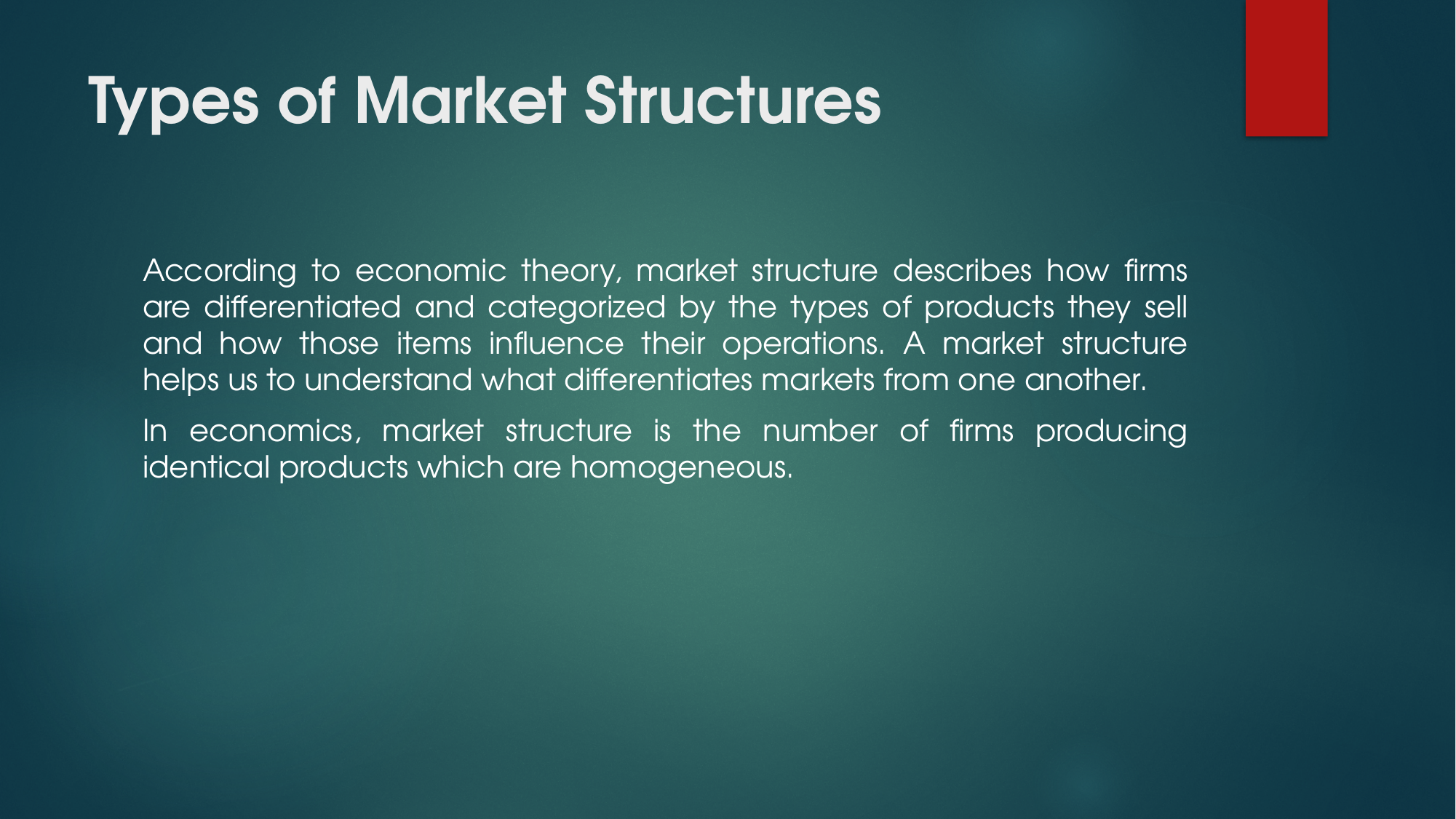

# Types of Market Structures
According to economic theory, market structure describes how firms are differentiated and categorized by the types of products they sell and how those items influence their operations. A market structure helps us to understand what differentiates markets from one another.
In economics, market structure is the number of firms producing identical products which are homogeneous.